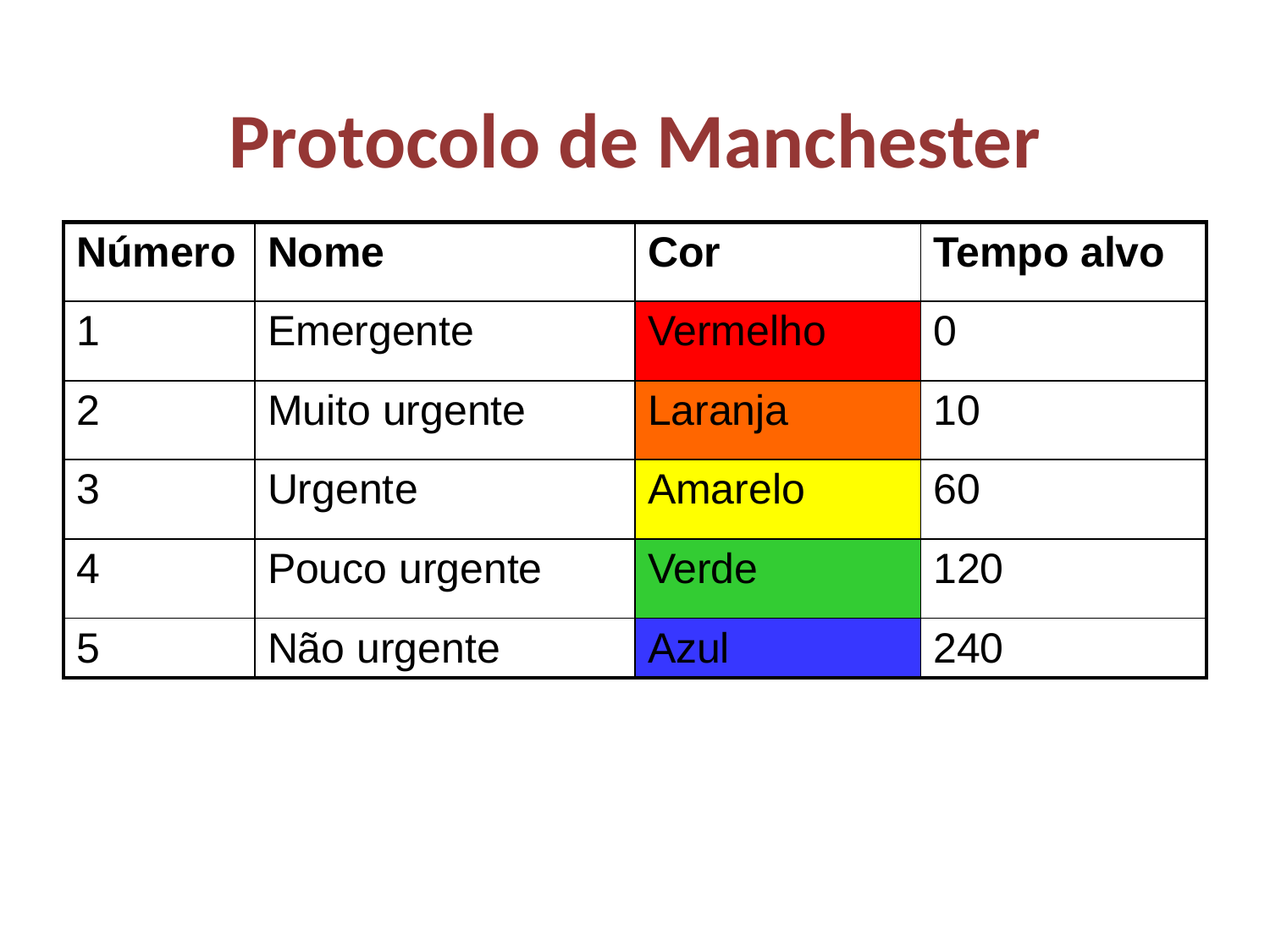

# Protocolo de Manchester
| Número | Nome | Cor | Tempo alvo |
| --- | --- | --- | --- |
| 1 | Emergente | Vermelho | 0 |
| 2 | Muito urgente | Laranja | 10 |
| 3 | Urgente | Amarelo | 60 |
| 4 | Pouco urgente | Verde | 120 |
| 5 | Não urgente | Azul | 240 |